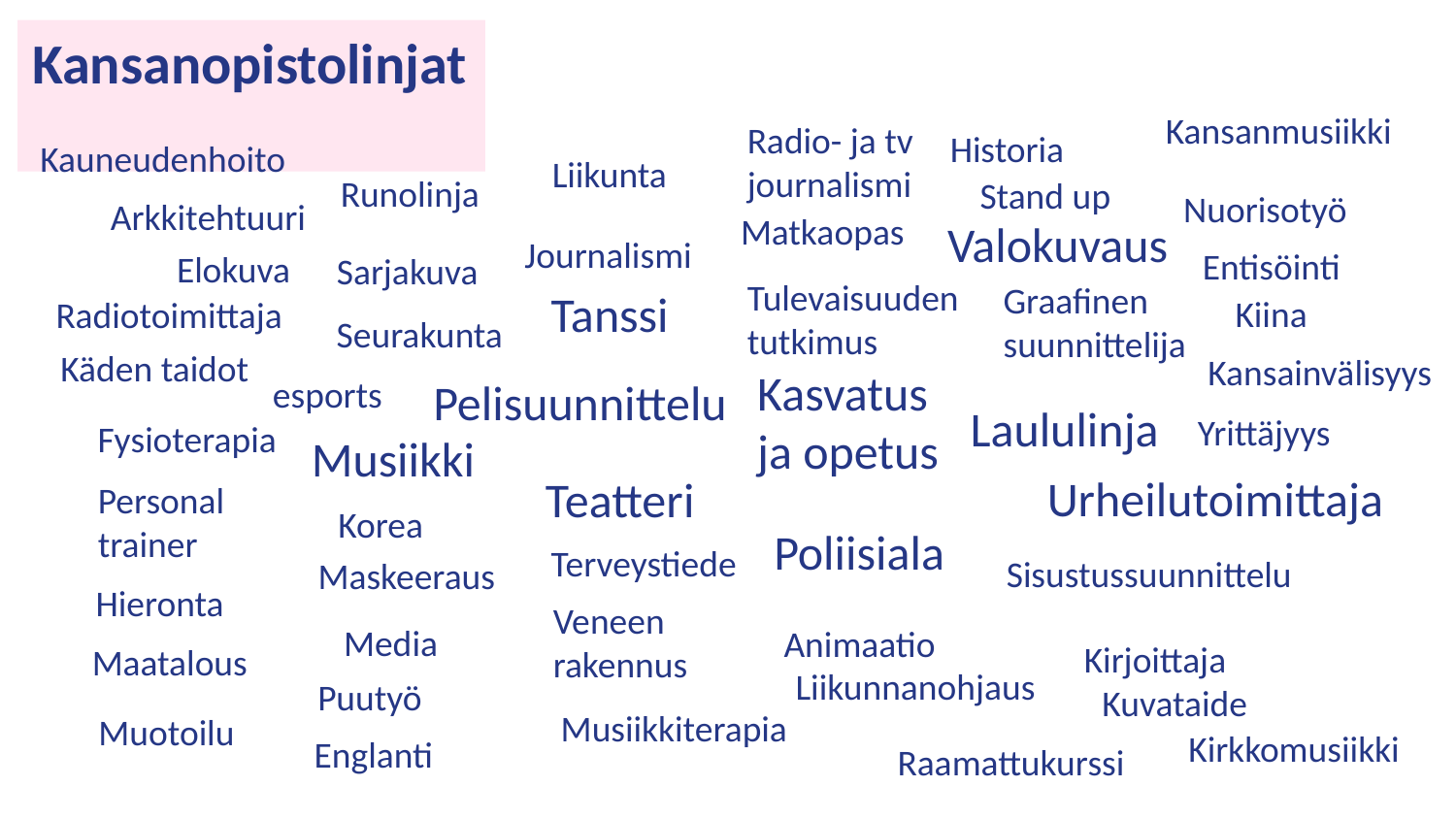

Kansanopistolinjat
Kansanmusiikki
Radio- ja tv journalismi
Historia
Kauneudenhoito
Liikunta
Runolinja
Stand up
Nuorisotyö
Arkkitehtuuri
Matkaopas
Valokuvaus
Journalismi
Entisöinti
Elokuva
Sarjakuva
Tulevaisuuden tutkimus
Graafinen suunnittelija
Tanssi
Kiina
Radiotoimittaja
Seurakunta
Käden taidot
Kansainvälisyys
Kasvatus ja opetus
esports
Pelisuunnittelu
Laululinja
Yrittäjyys
Fysioterapia
Musiikki
Urheilutoimittaja
Teatteri
Personal trainer
Korea
Poliisiala
Terveystiede
Sisustussuunnittelu
Maskeeraus
Hieronta
Veneen rakennus
Media
Animaatio
Kirjoittaja
Maatalous
Liikunnanohjaus
Puutyö
Kuvataide
Musiikkiterapia
Muotoilu
Kirkkomusiikki
Englanti
Raamattukurssi